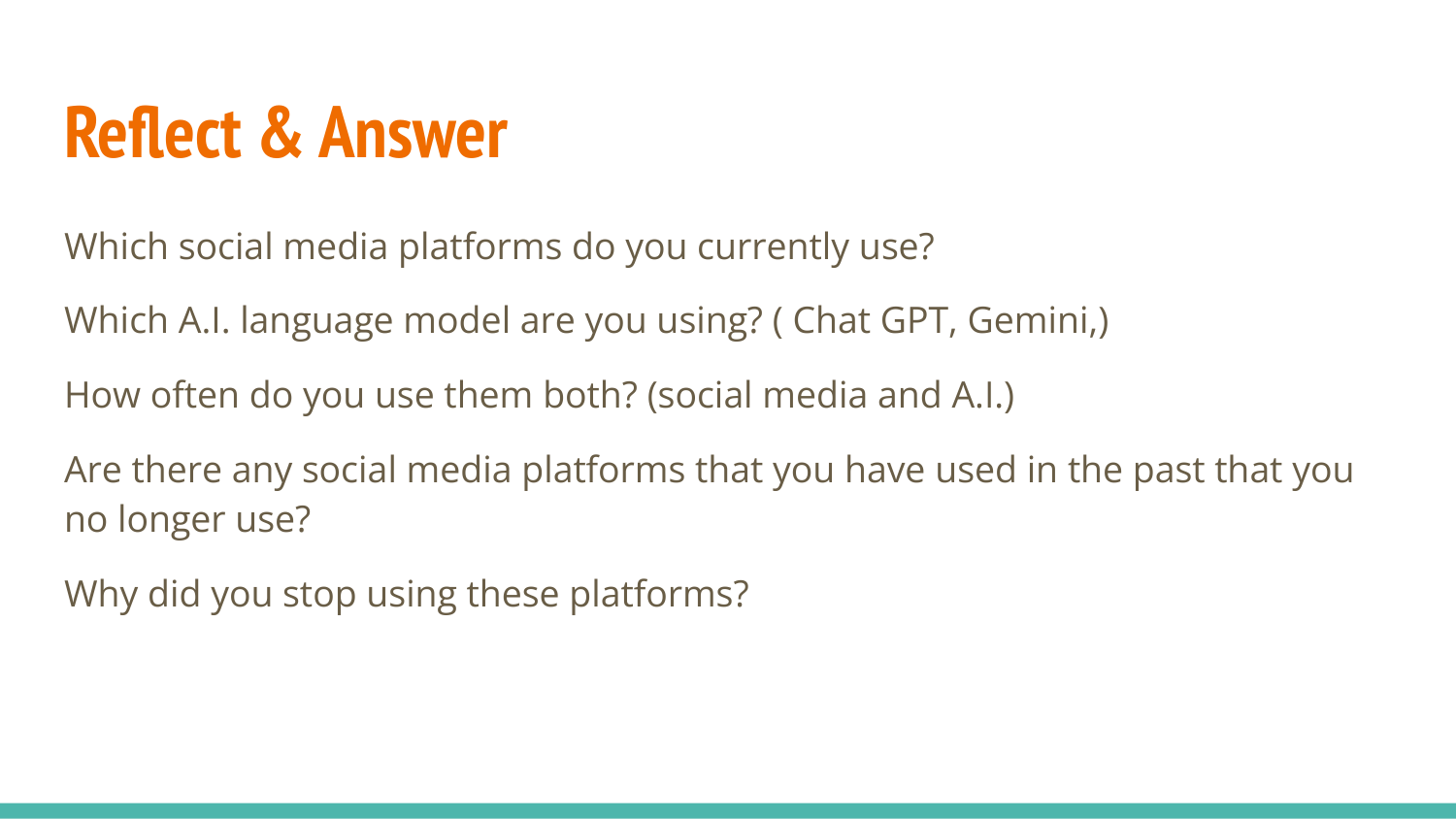

# Reflect & Answer
Which social media platforms do you currently use?
Which A.I. language model are you using? ( Chat GPT, Gemini,)
How often do you use them both? (social media and A.I.)
Are there any social media platforms that you have used in the past that you no longer use?
Why did you stop using these platforms?